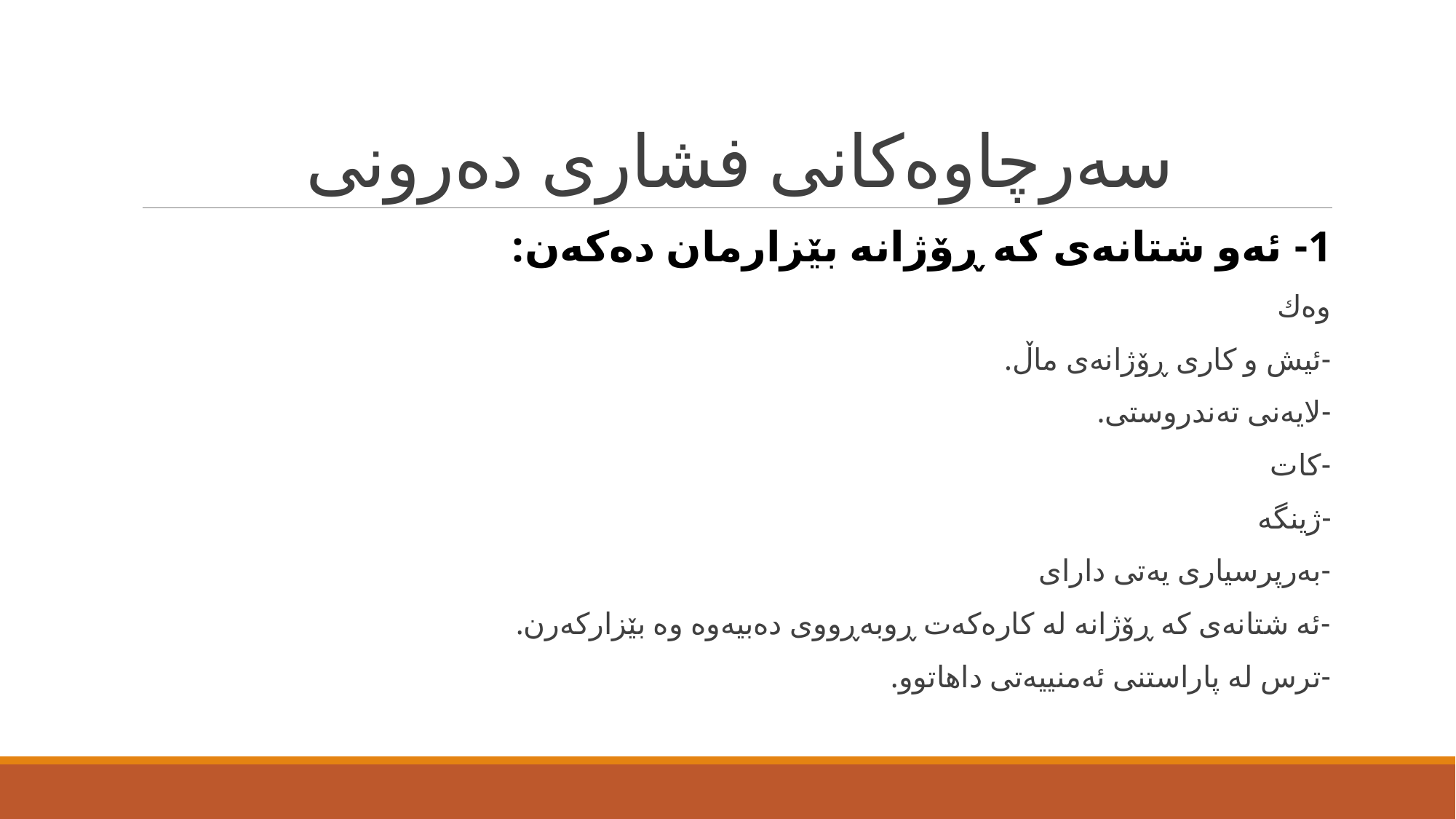

# سه‌رچاوه‌كانی فشاری ده‌رونی
1- ئه‌و شتانه‌ی كه‌ ڕۆژانه‌ بێزارمان ده‌كه‌ن:
وه‌ك
-ئیش و كاری ڕۆژانه‌ی ماڵ.
-لایه‌نی ته‌ندروستی.
-كات
-ژینگه‌
-به‌رپرسیاری یه‌تی دارای
-ئه‌ شتانه‌ی كه‌ ڕۆژانه‌ له‌ كاره‌كه‌ت ڕوبه‌ڕووی ده‌بیه‌وه‌ وه‌ بێزاركه‌رن.
-ترس له‌ پاراستنی ئه‌منییه‌تی داهاتوو.